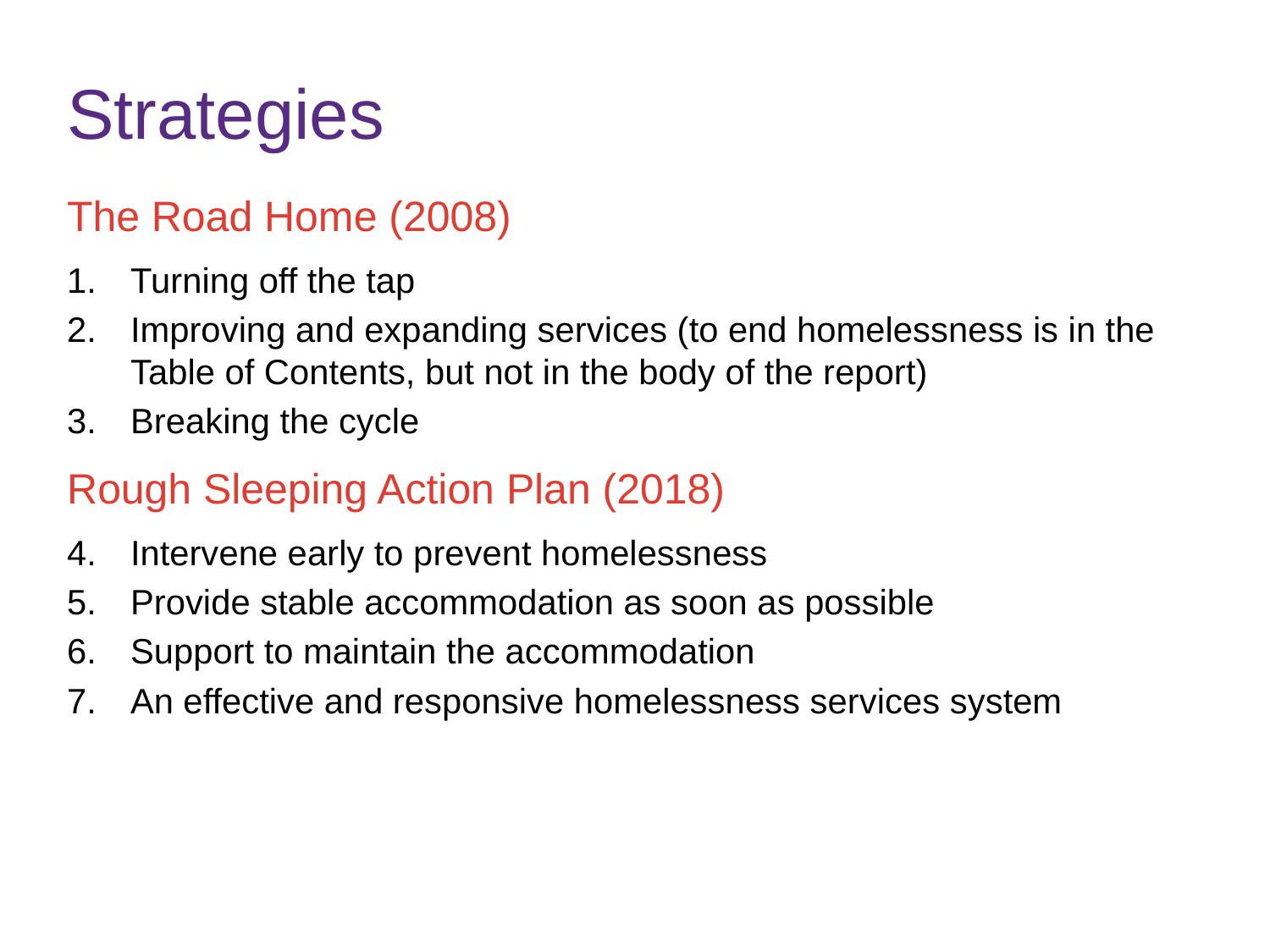

# Strategies
The Road Home (2008)
Turning off the tap
Improving and expanding services (to end homelessness is in the Table of Contents, but not in the body of the report)
Breaking the cycle
Rough Sleeping Action Plan (2018)
Intervene early to prevent homelessness
Provide stable accommodation as soon as possible
Support to maintain the accommodation
An effective and responsive homelessness services system